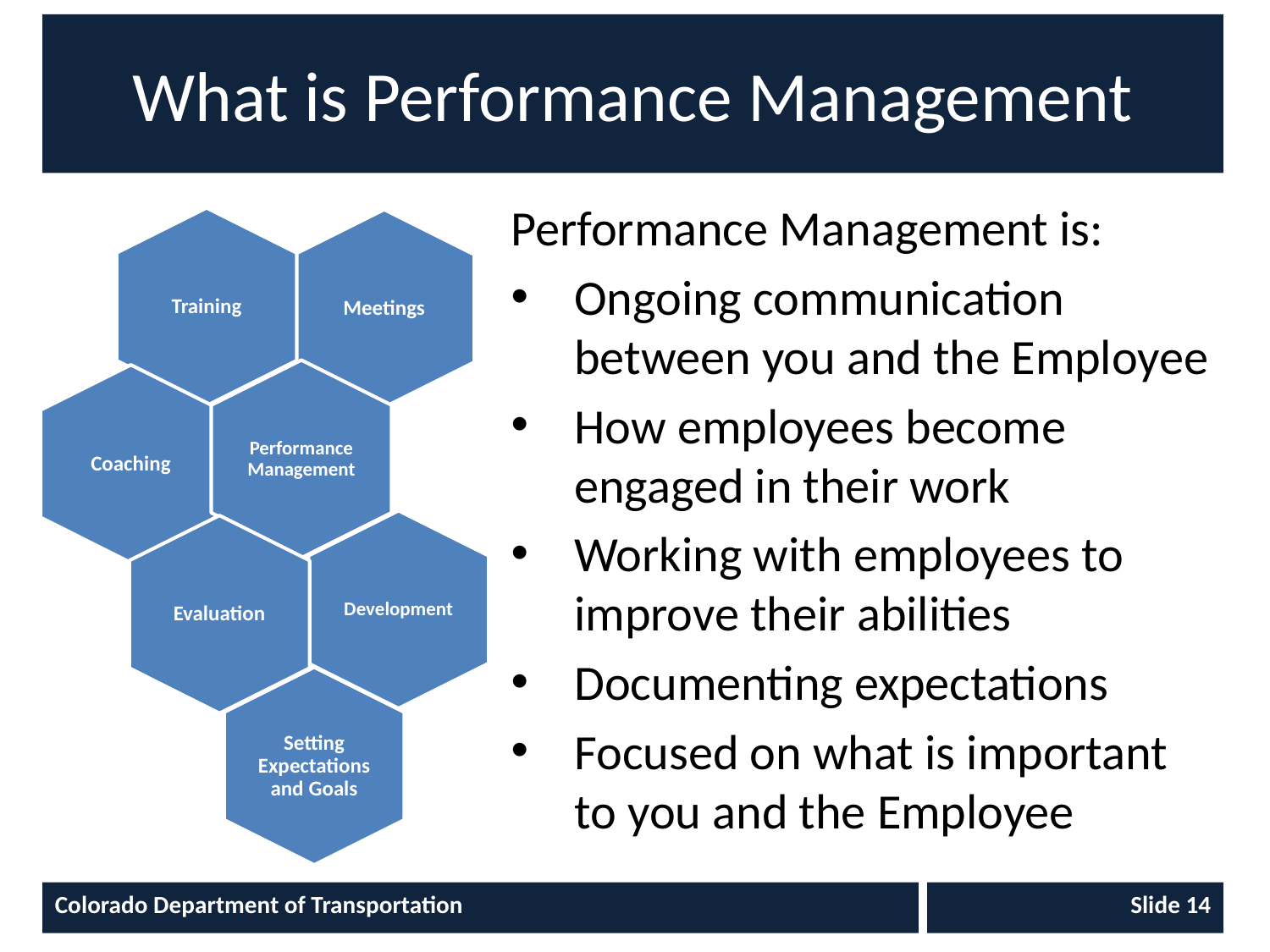

# What is Performance Management
Meetings
Training
Coaching
Performance Management
Development
Evaluation
Performance Management is:
Ongoing communication between you and the Employee
How employees become engaged in their work
Working with employees to improve their abilities
Documenting expectations
Focused on what is important to you and the Employee

Setting Expectations and Goals
Colorado Department of Transportation
Slide 14